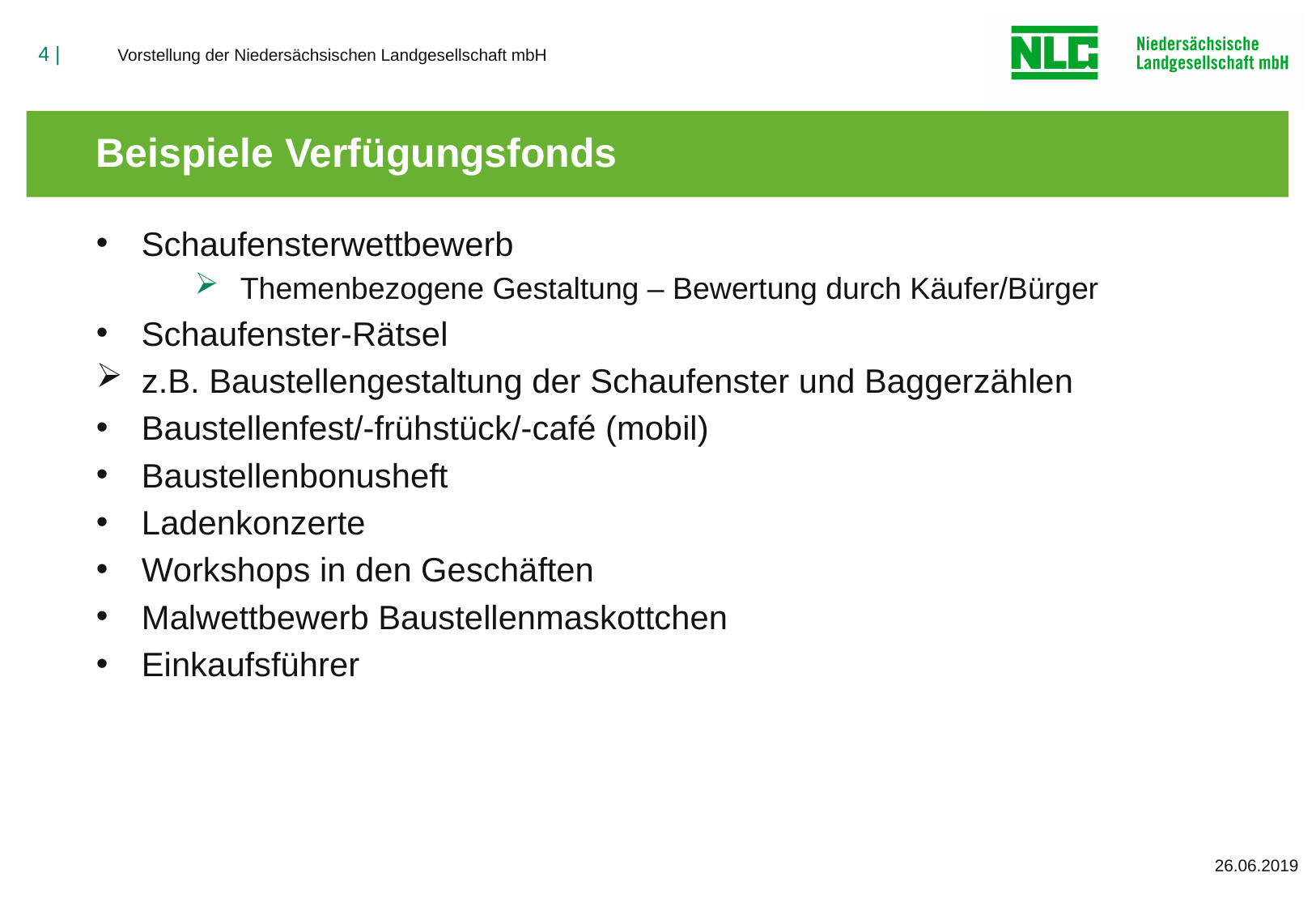

# Beispiele Verfügungsfonds
Schaufensterwettbewerb
Themenbezogene Gestaltung – Bewertung durch Käufer/Bürger
Schaufenster-Rätsel
z.B. Baustellengestaltung der Schaufenster und Baggerzählen
Baustellenfest/-frühstück/-café (mobil)
Baustellenbonusheft
Ladenkonzerte
Workshops in den Geschäften
Malwettbewerb Baustellenmaskottchen
Einkaufsführer